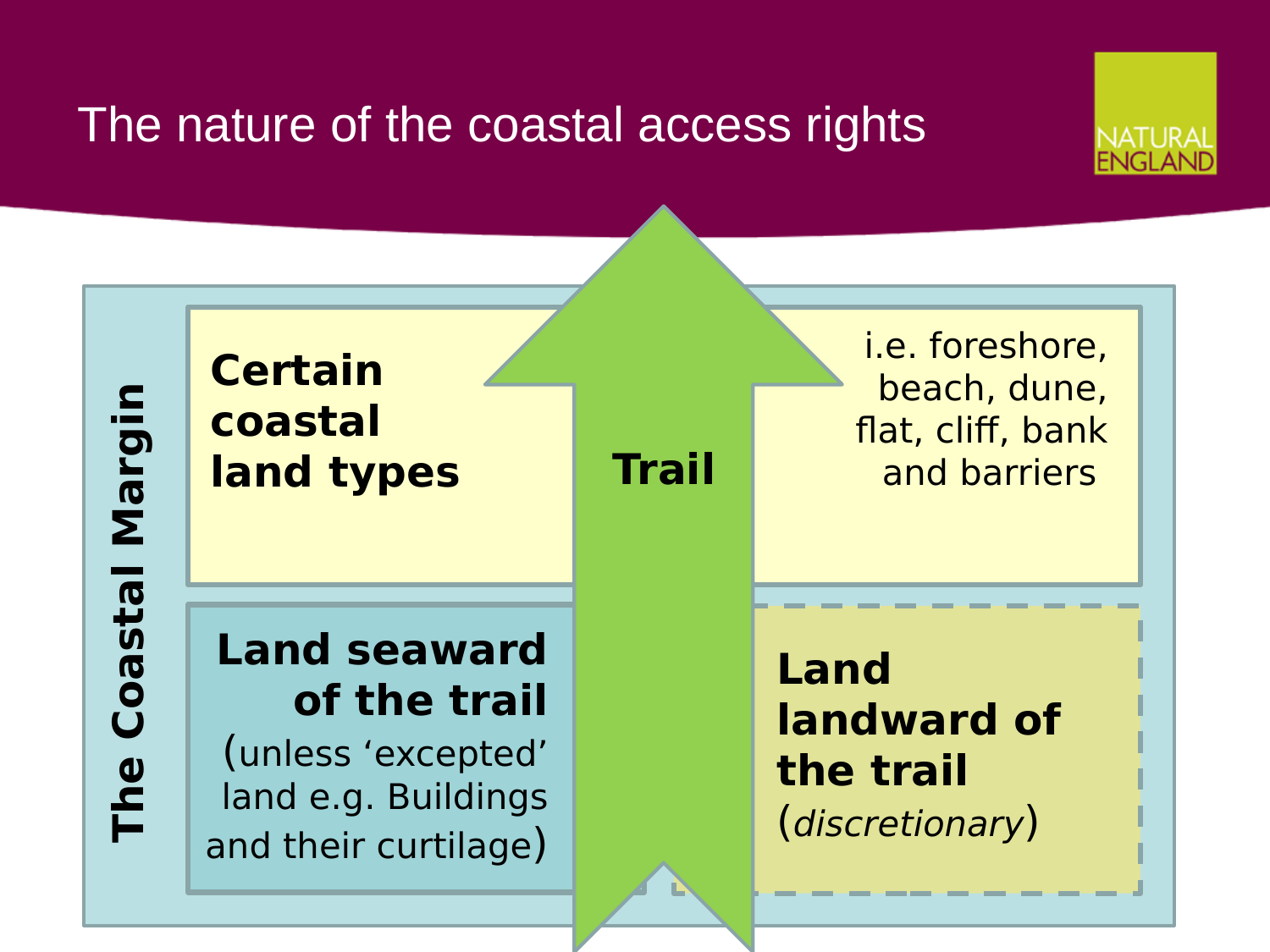

# The nature of the coastal access rights

i.e. foreshore, beach, dune, flat, cliff, bank and barriers
Certain coastal
land types

Trail
 The Coastal Margin

Land seaward of the trail (unless ‘excepted’ land e.g. Buildings and their curtilage)
Land landward of the trail (discretionary)